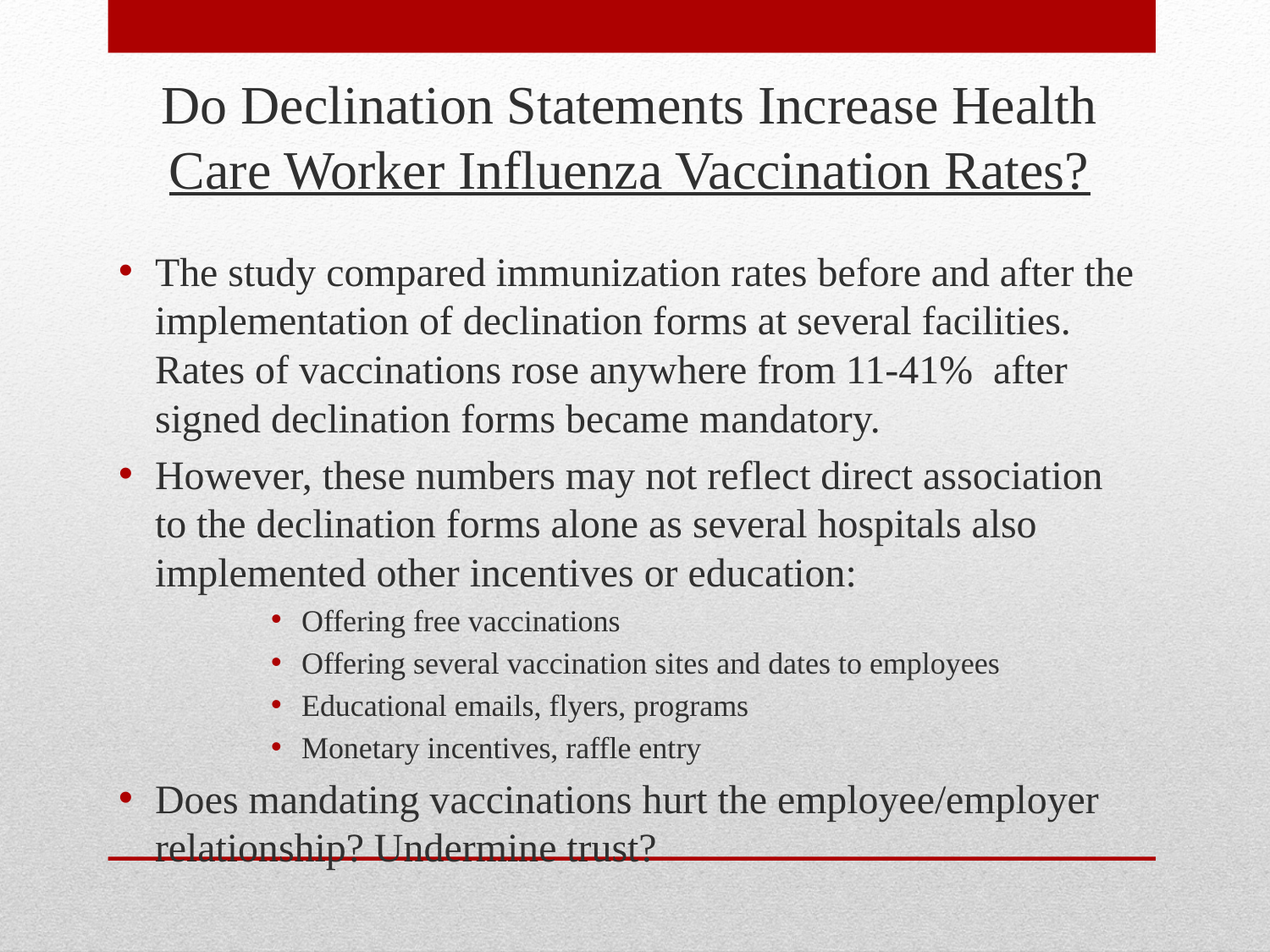

Do Declination Statements Increase Health Care Worker Influenza Vaccination Rates?

The study compared immunization rates before and after the implementation of declination forms at several facilities.  Rates of vaccinations rose anywhere from 11-41%  after signed declination forms became mandatory.
However, these numbers may not reflect direct association to the declination forms alone as several hospitals also implemented other incentives or education:
Offering free vaccinations
Offering several vaccination sites and dates to employees
Educational emails, flyers, programs
Monetary incentives, raffle entry
Does mandating vaccinations hurt the employee/employer relationship? Undermine trust?